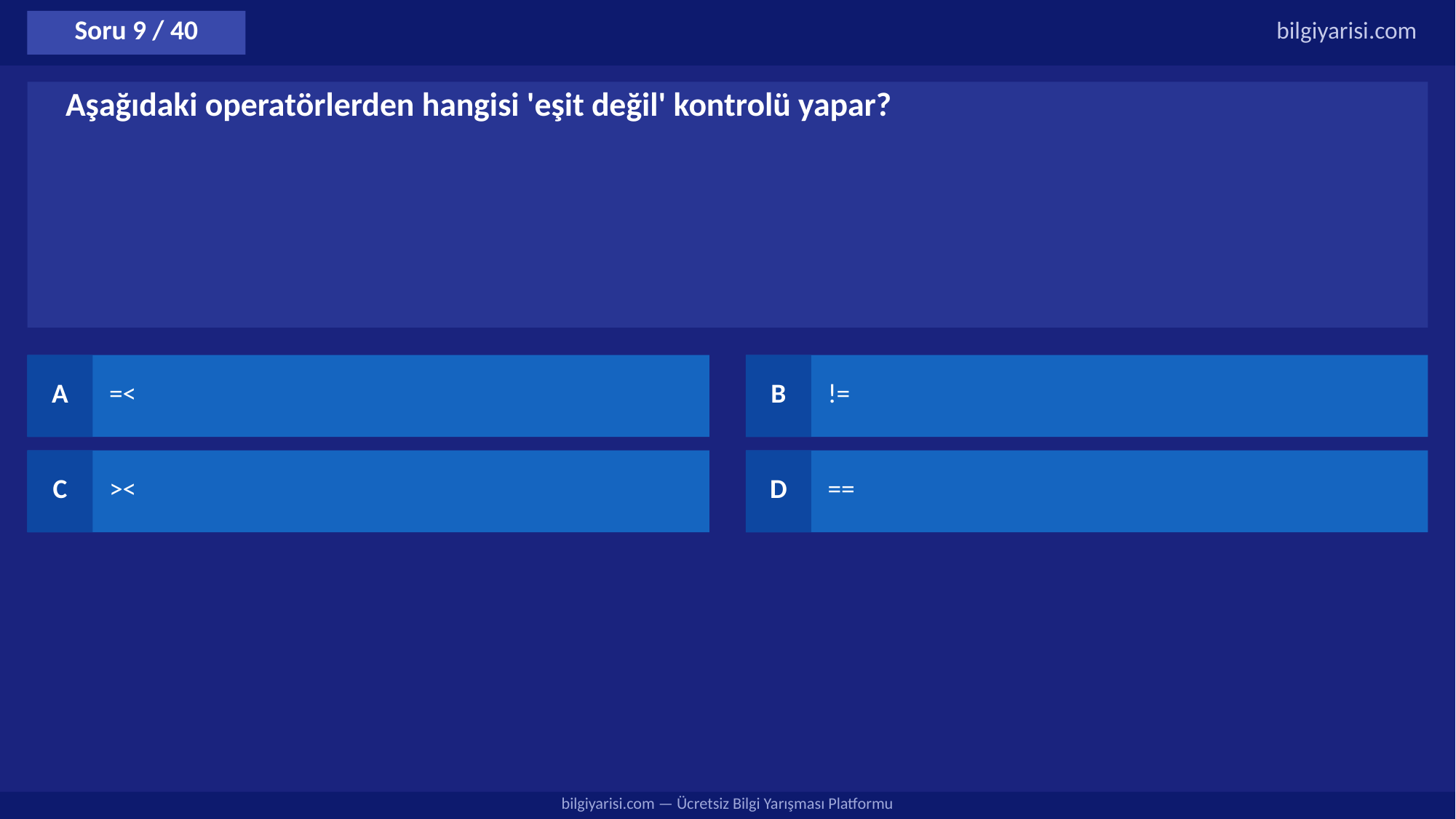

Soru 9 / 40
bilgiyarisi.com

Aşağıdaki operatörlerden hangisi 'eşit değil' kontrolü yapar?

A
=<

B
!=

C
><

D
==
bilgiyarisi.com — Ücretsiz Bilgi Yarışması Platformu